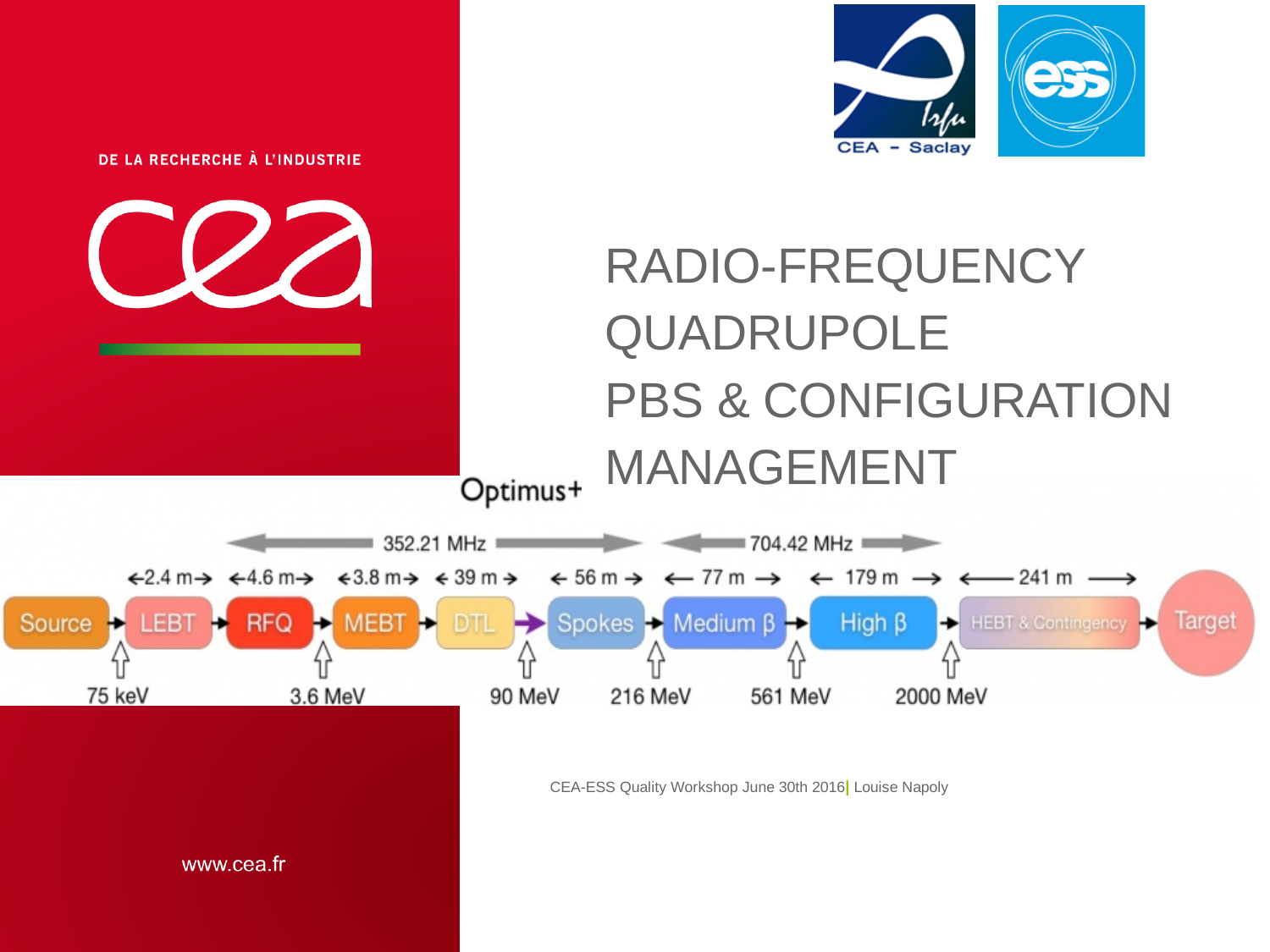

# Radio-Frequency Quadrupole PBS & ConfigurAtion Management
CEA-ESS Quality Workshop June 30th 2016| Louise Napoly